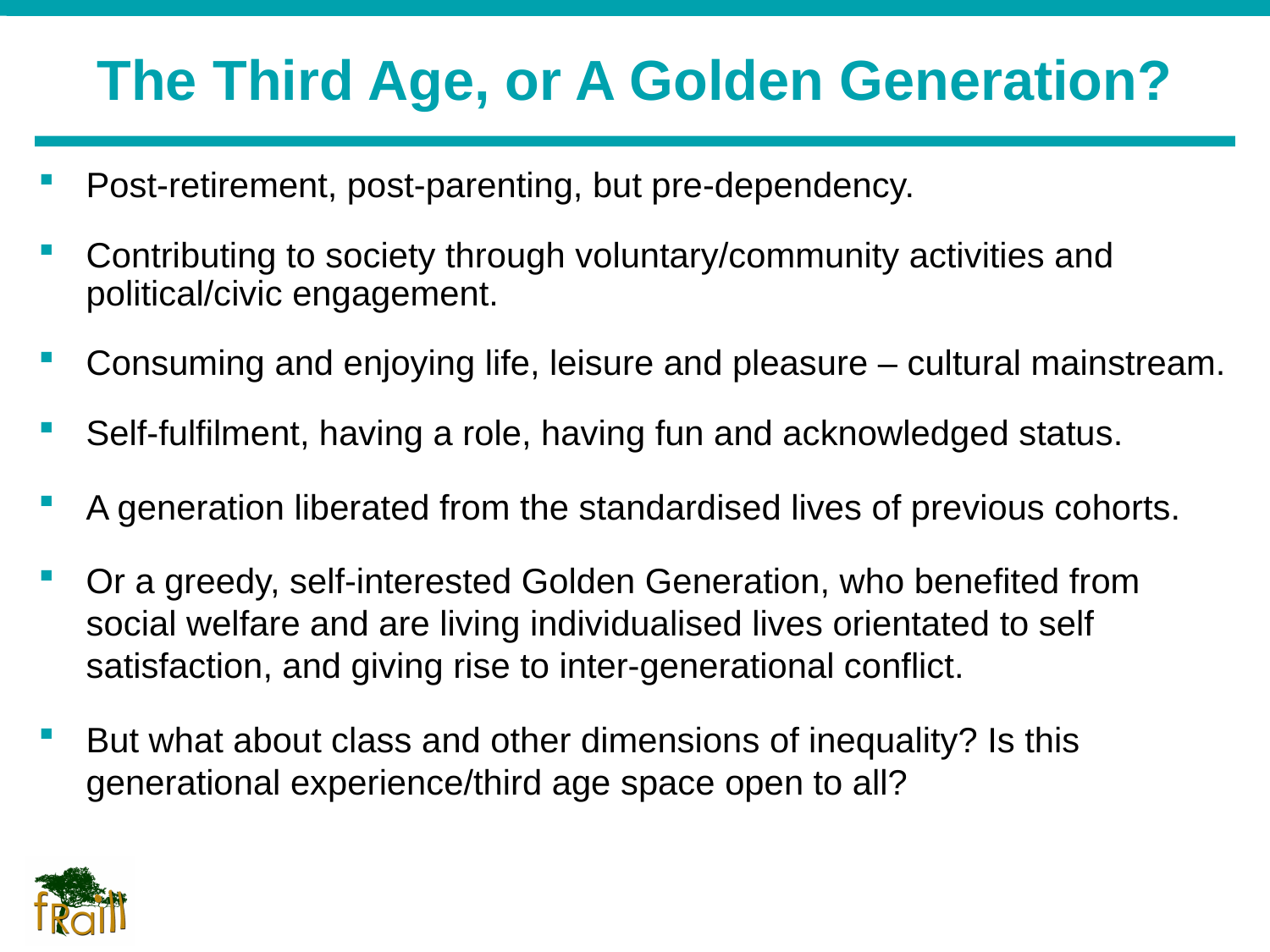

# The Third Age, or A Golden Generation?
Post-retirement, post-parenting, but pre-dependency.
Contributing to society through voluntary/community activities and political/civic engagement.
Consuming and enjoying life, leisure and pleasure – cultural mainstream.
Self-fulfilment, having a role, having fun and acknowledged status.
A generation liberated from the standardised lives of previous cohorts.
Or a greedy, self-interested Golden Generation, who benefited from social welfare and are living individualised lives orientated to self satisfaction, and giving rise to inter-generational conflict.
But what about class and other dimensions of inequality? Is this generational experience/third age space open to all?